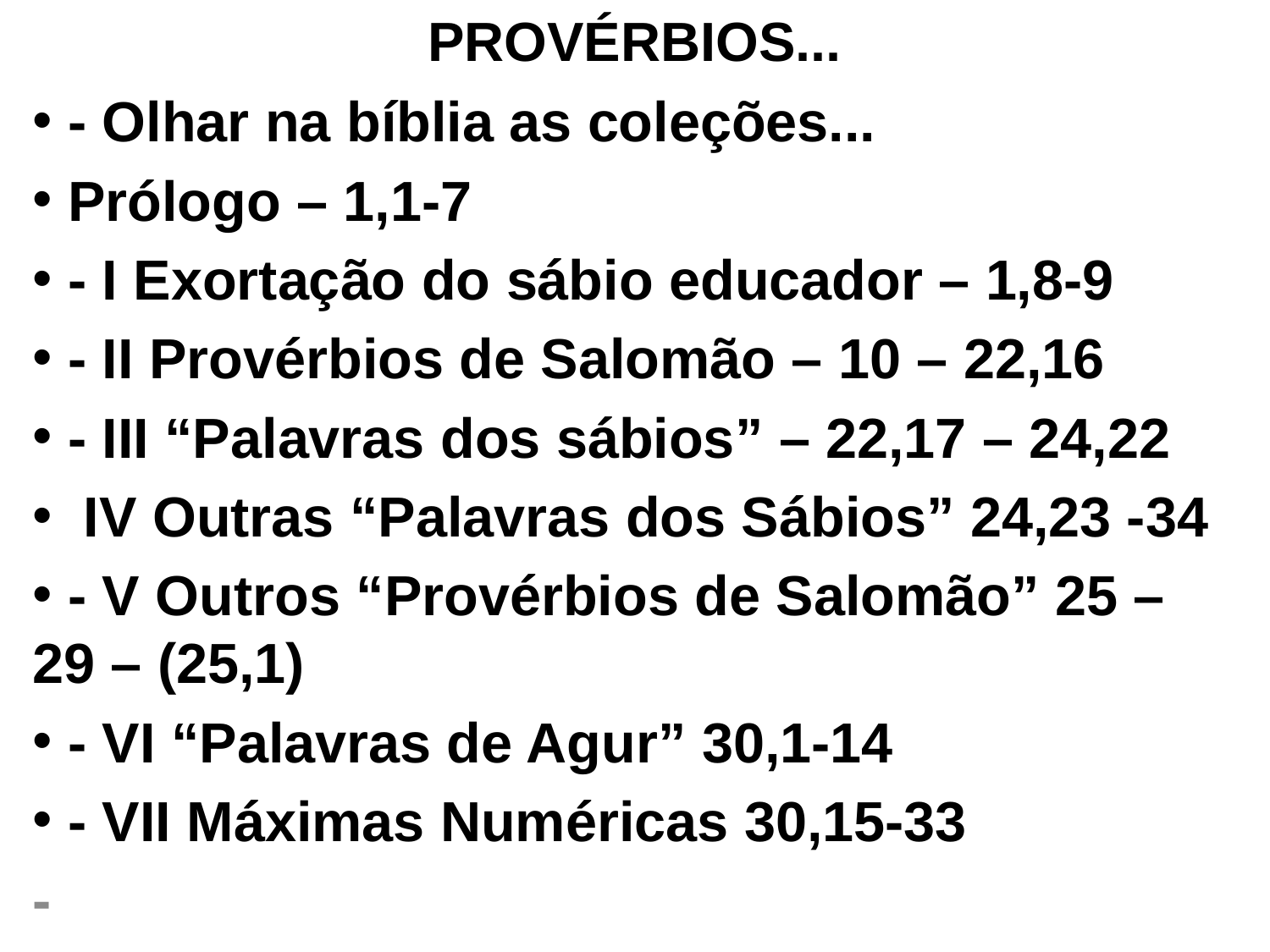

# PROVÉRBIOS...
 - Olhar na bíblia as coleções...
 Prólogo – 1,1-7
 - I Exortação do sábio educador – 1,8-9
 - II Provérbios de Salomão – 10 – 22,16
 - III “Palavras dos sábios” – 22,17 – 24,22
  IV Outras “Palavras dos Sábios” 24,23 -34
 - V Outros “Provérbios de Salomão” 25 – 29 – (25,1)
 - VI “Palavras de Agur” 30,1-14
 - VII Máximas Numéricas 30,15-33
-